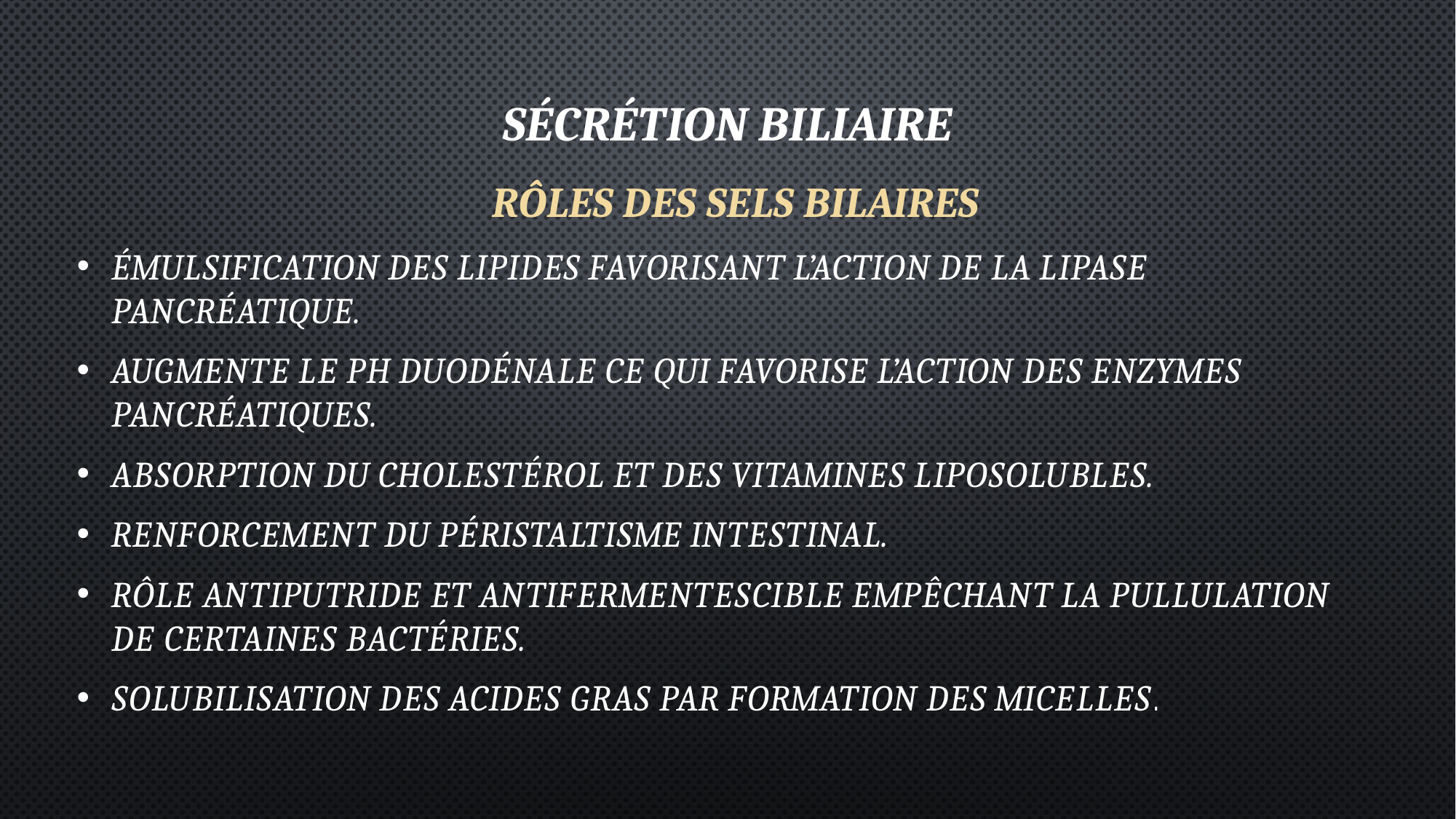

# Sécrétion biliaire
RÔLES DES SELS BILAIRES
Émulsification des lipides favorisant l’action de la lipase pancréatique.
Augmente le pH duodénale ce qui favorise l’action des enzymes pancréatiques.
Absorption du cholestérol et des vitamines liposolubles.
Renforcement du péristaltisme intestinal.
Rôle antiputride et antifermentescible empêchant la pullulation de certaines bactéries.
Solubilisation des acides gras par formation des micelles.